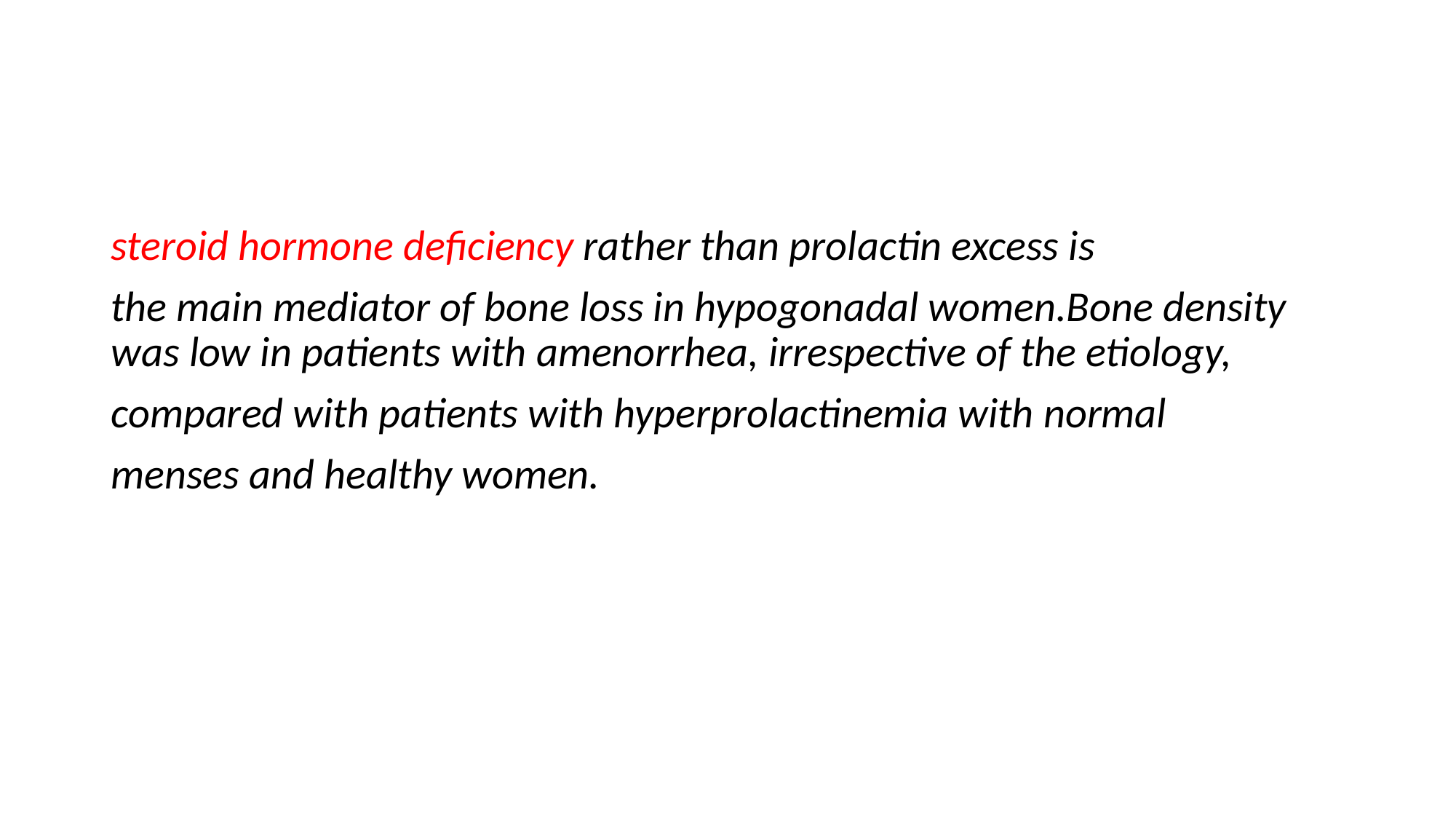

#
steroid hormone deficiency rather than prolactin excess is
the main mediator of bone loss in hypogonadal women.Bone density was low in patients with amenorrhea, irrespective of the etiology,
compared with patients with hyperprolactinemia with normal
menses and healthy women.